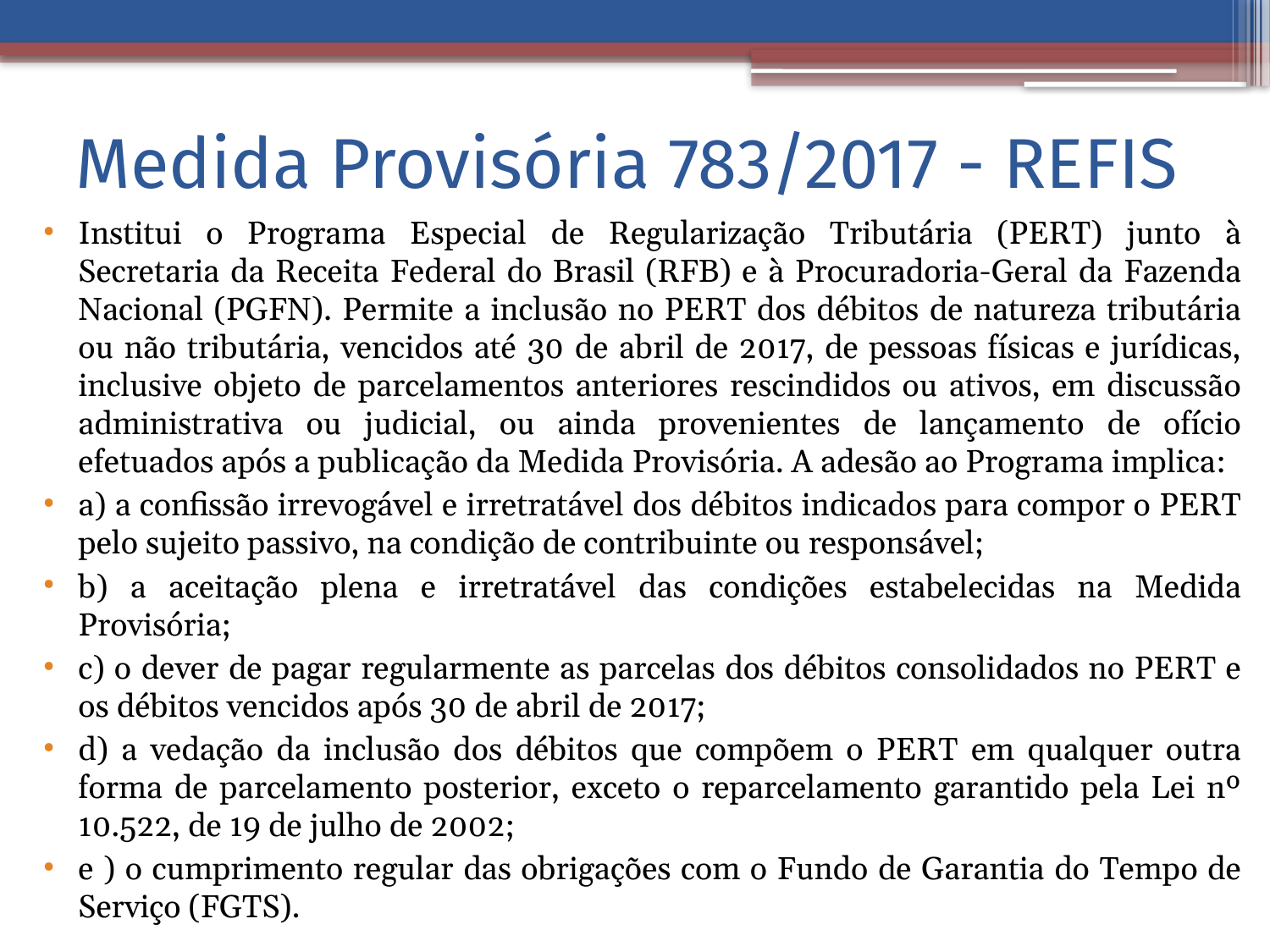

# Medida Provisória 783/2017 - REFIS
Institui o Programa Especial de Regularização Tributária (PERT) junto à Secretaria da Receita Federal do Brasil (RFB) e à Procuradoria-Geral da Fazenda Nacional (PGFN). Permite a inclusão no PERT dos débitos de natureza tributária ou não tributária, vencidos até 30 de abril de 2017, de pessoas físicas e jurídicas, inclusive objeto de parcelamentos anteriores rescindidos ou ativos, em discussão administrativa ou judicial, ou ainda provenientes de lançamento de ofício efetuados após a publicação da Medida Provisória. A adesão ao Programa implica:
a) a confissão irrevogável e irretratável dos débitos indicados para compor o PERT pelo sujeito passivo, na condição de contribuinte ou responsável;
b) a aceitação plena e irretratável das condições estabelecidas na Medida Provisória;
c) o dever de pagar regularmente as parcelas dos débitos consolidados no PERT e os débitos vencidos após 30 de abril de 2017;
d) a vedação da inclusão dos débitos que compõem o PERT em qualquer outra forma de parcelamento posterior, exceto o reparcelamento garantido pela Lei nº 10.522, de 19 de julho de 2002;
e ) o cumprimento regular das obrigações com o Fundo de Garantia do Tempo de Serviço (FGTS).